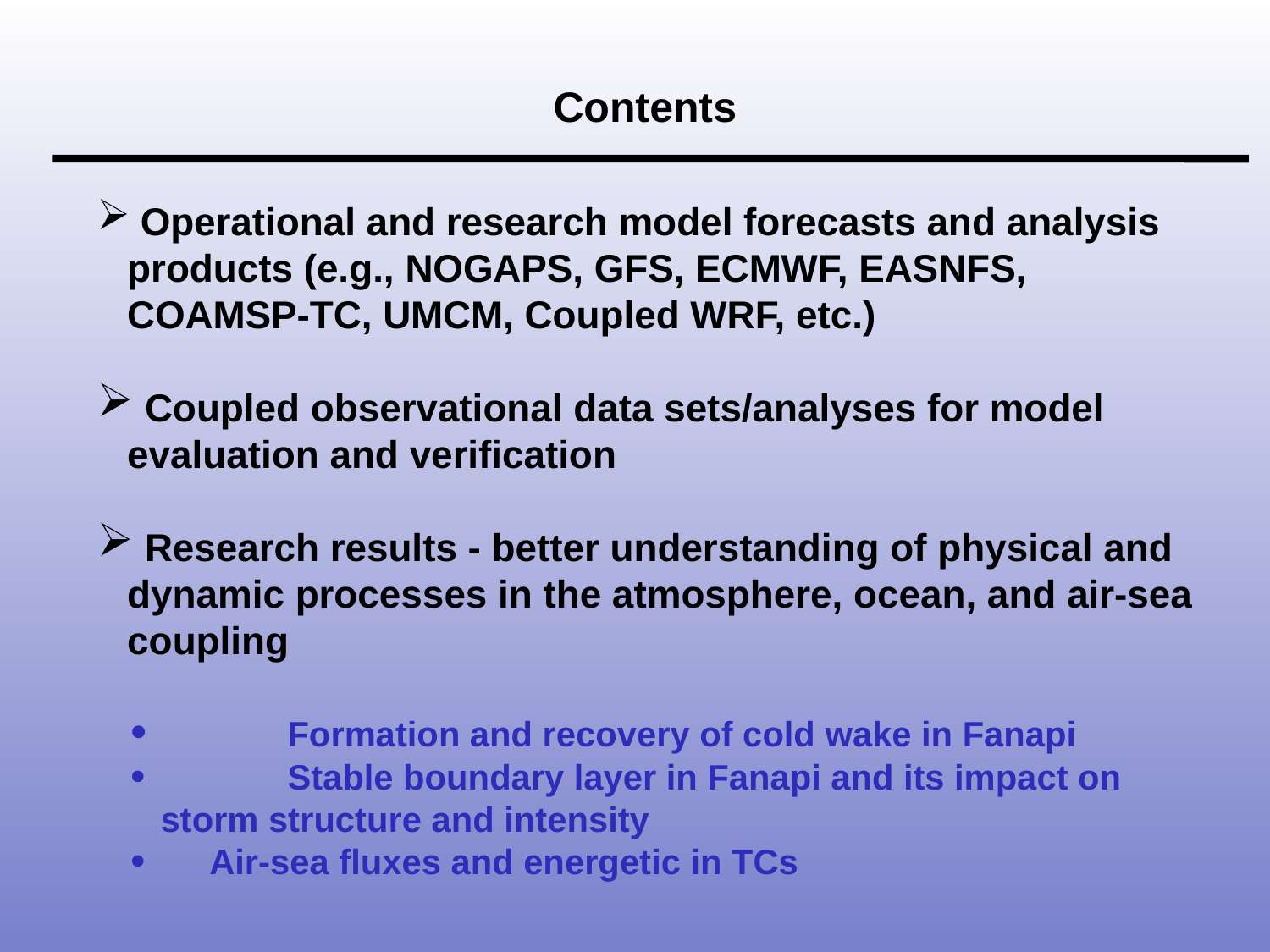

Contents

 Operational and research model forecasts and analysis products (e.g., NOGAPS, GFS, ECMWF, EASNFS, COAMSP-TC, UMCM, Coupled WRF, etc.)

 Coupled observational data sets/analyses for model evaluation and verification

 Research results - better understanding of physical and dynamic processes in the atmosphere, ocean, and air-sea coupling

 	Formation and recovery of cold wake in Fanapi
 	Stable boundary layer in Fanapi and its impact on 	storm structure and intensity
     Air-sea fluxes and energetic in TCs